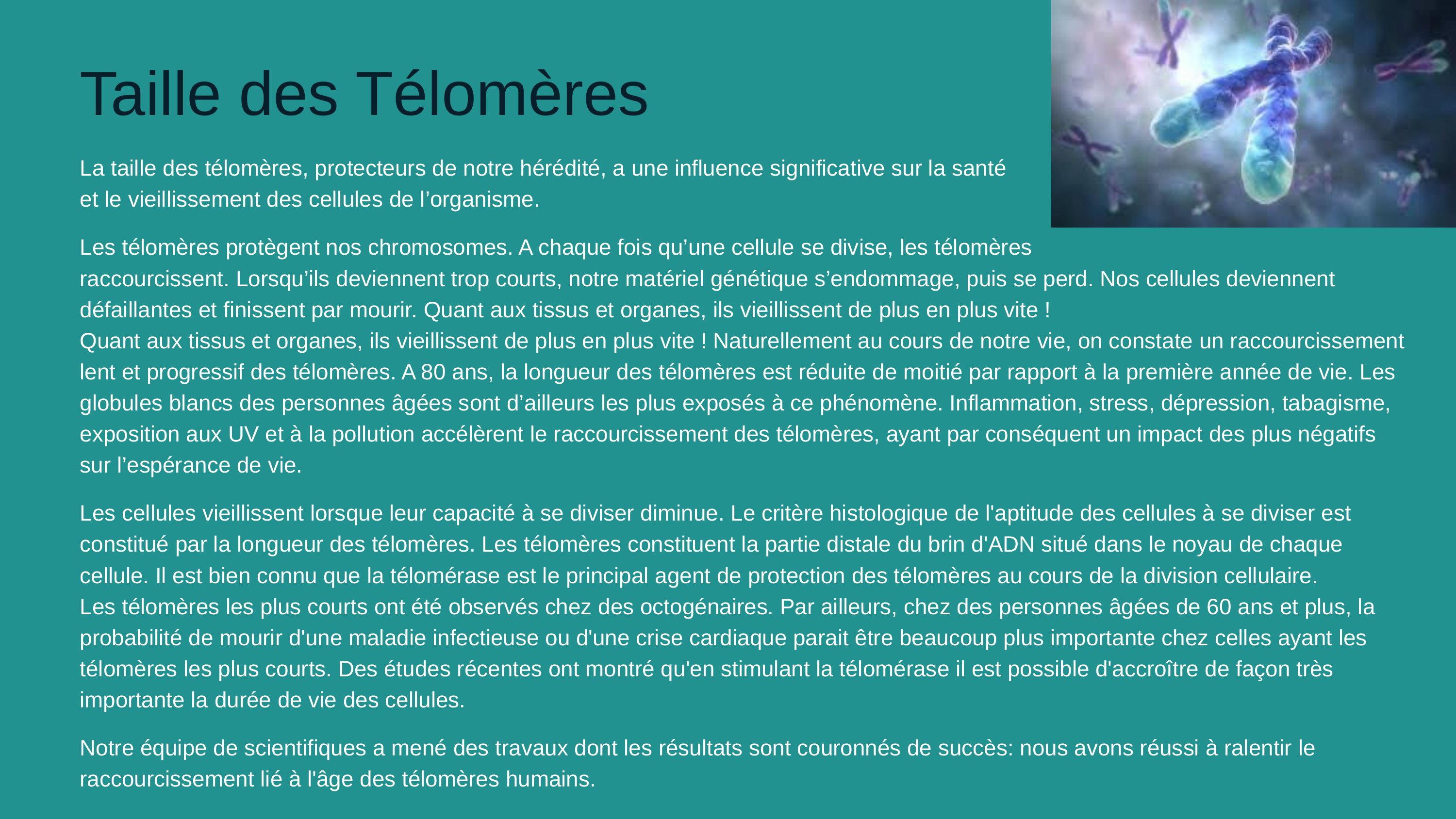

Taille des Télomères
La taille des télomères, protecteurs de notre hérédité, a une influence significative sur la santé
et le vieillissement des cellules de l’organisme.

Les télomères protègent nos chromosomes. A chaque fois qu’une cellule se divise, les télomères
raccourcissent. Lorsqu’ils deviennent trop courts, notre matériel génétique s’endommage, puis se perd. Nos cellules deviennent défaillantes et finissent par mourir. Quant aux tissus et organes, ils vieillissent de plus en plus vite !
Quant aux tissus et organes, ils vieillissent de plus en plus vite ! Naturellement au cours de notre vie, on constate un raccourcissement lent et progressif des télomères. A 80 ans, la longueur des télomères est réduite de moitié par rapport à la première année de vie. Les globules blancs des personnes âgées sont d’ailleurs les plus exposés à ce phénomène. Inflammation, stress, dépression, tabagisme, exposition aux UV et à la pollution accélèrent le raccourcissement des télomères, ayant par conséquent un impact des plus négatifs sur l’espérance de vie.

Les cellules vieillissent lorsque leur capacité à se diviser diminue. Le critère histologique de l'aptitude des cellules à se diviser est constitué par la longueur des télomères. Les télomères constituent la partie distale du brin d'ADN situé dans le noyau de chaque cellule. Il est bien connu que la télomérase est le principal agent de protection des télomères au cours de la division cellulaire.
Les télomères les plus courts ont été observés chez des octogénaires. Par ailleurs, chez des personnes âgées de 60 ans et plus, la probabilité de mourir d'une maladie infectieuse ou d'une crise cardiaque parait être beaucoup plus importante chez celles ayant les télomères les plus courts. Des études récentes ont montré qu'en stimulant la télomérase il est possible d'accroître de façon très importante la durée de vie des cellules.

Notre équipe de scientifiques a mené des travaux dont les résultats sont couronnés de succès: nous avons réussi à ralentir le raccourcissement lié à l'âge des télomères humains.